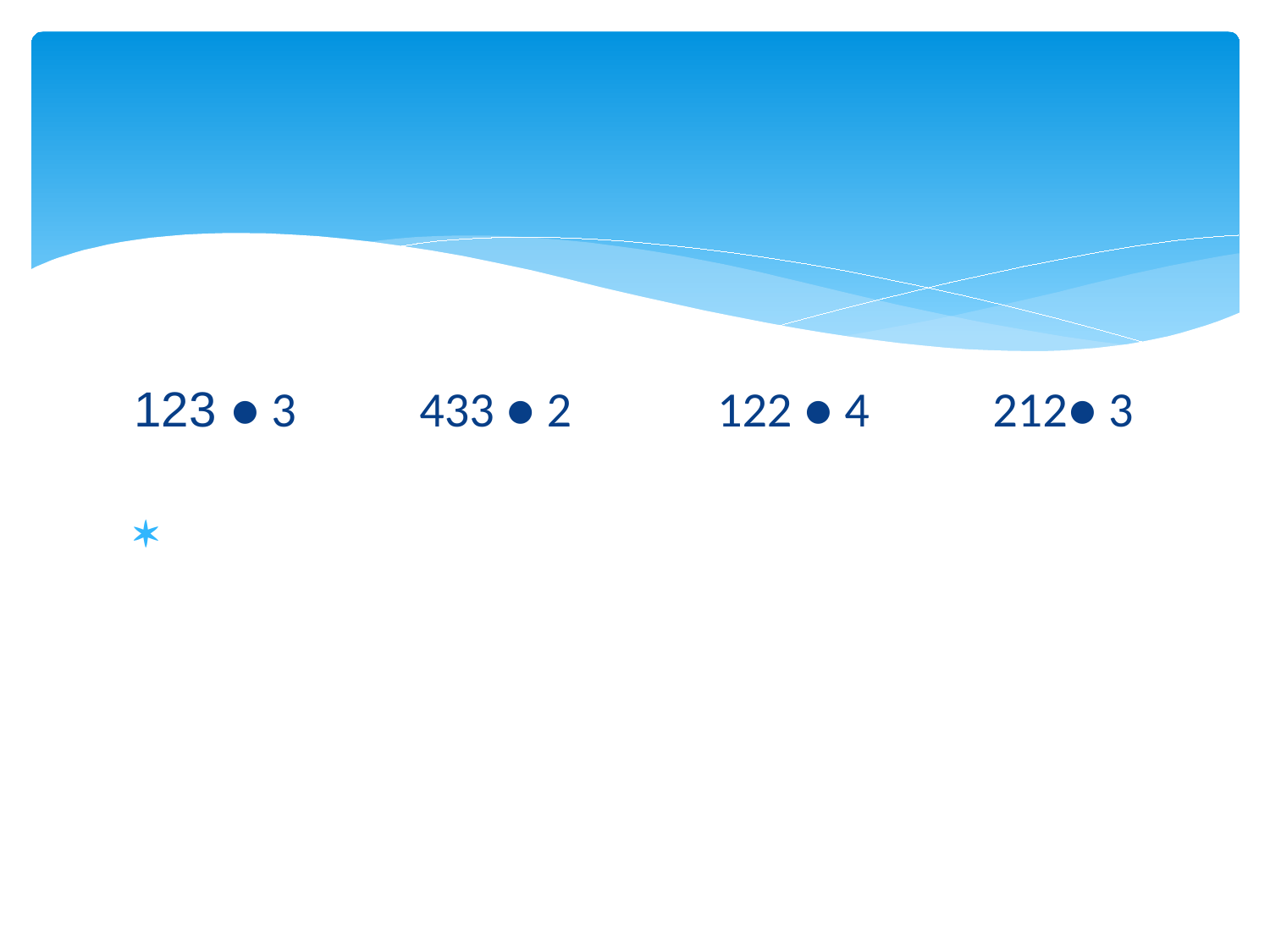

#
123 ● 3           433 ● 2             122 ● 4           212● 3